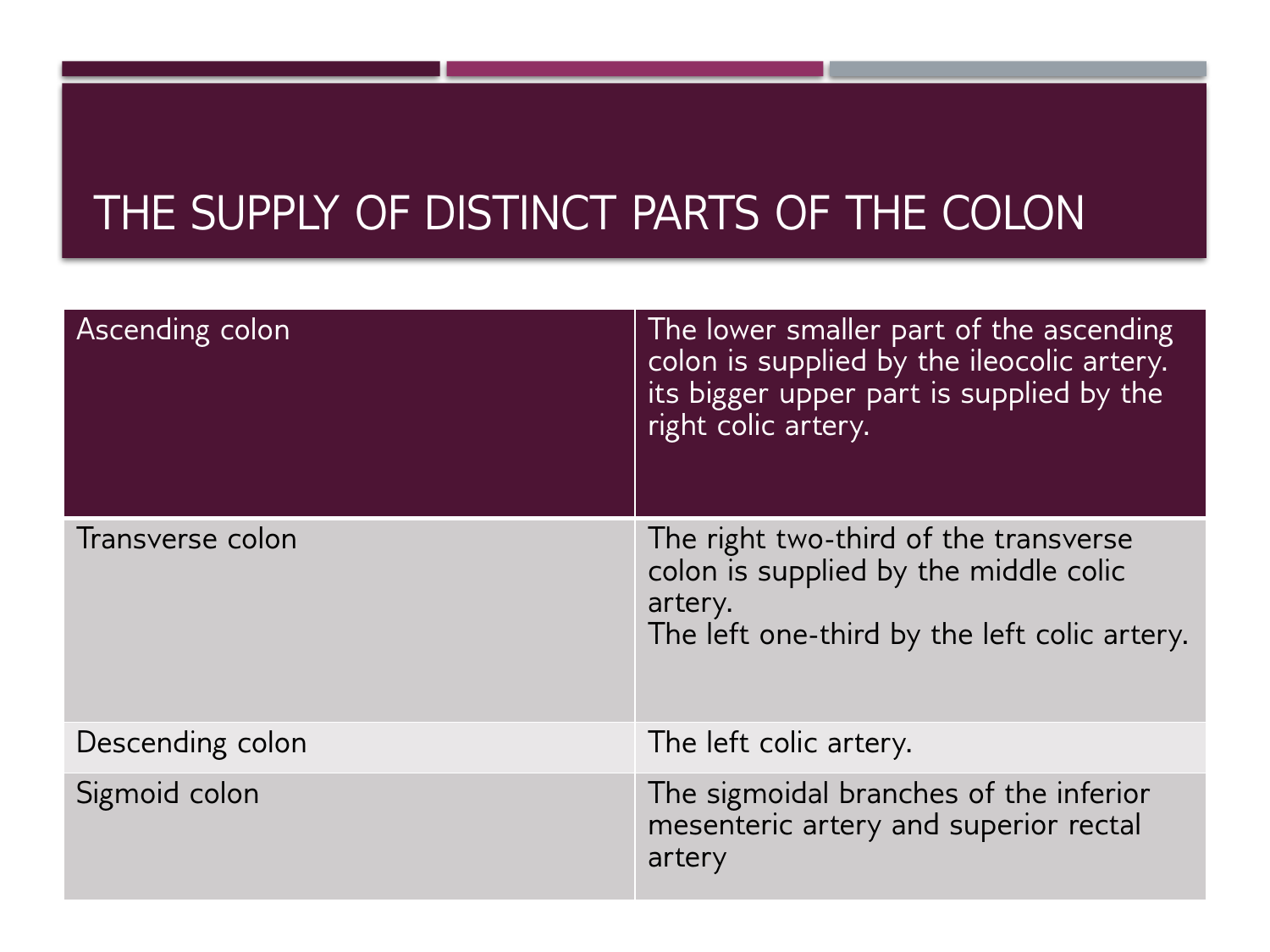

# The supply of distinct parts of the colon
| Ascending colon | The lower smaller part of the ascending colon is supplied by the ileocolic artery. its bigger upper part is supplied by the right colic artery. |
| --- | --- |
| Transverse colon | The right two-third of the transverse colon is supplied by the middle colic artery. The left one-third by the left colic artery. |
| Descending colon | The left colic artery. |
| Sigmoid colon | The sigmoidal branches of the inferior mesenteric artery and superior rectal artery |